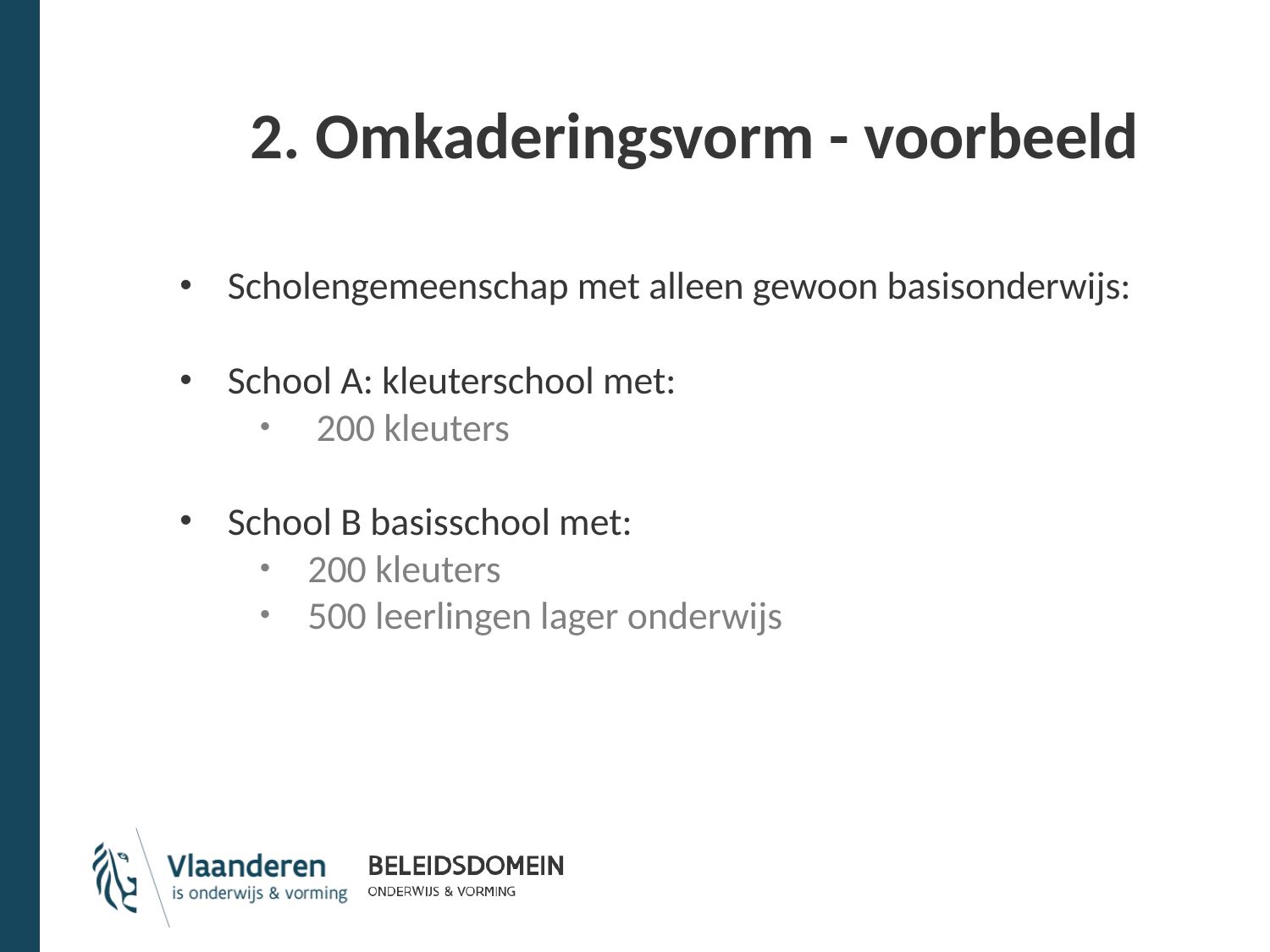

# 2. Omkaderingsvorm - voorbeeld

Scholengemeenschap met alleen gewoon basisonderwijs:

School A: kleuterschool met:
 200 kleuters

School B basisschool met:
200 kleuters
500 leerlingen lager onderwijs